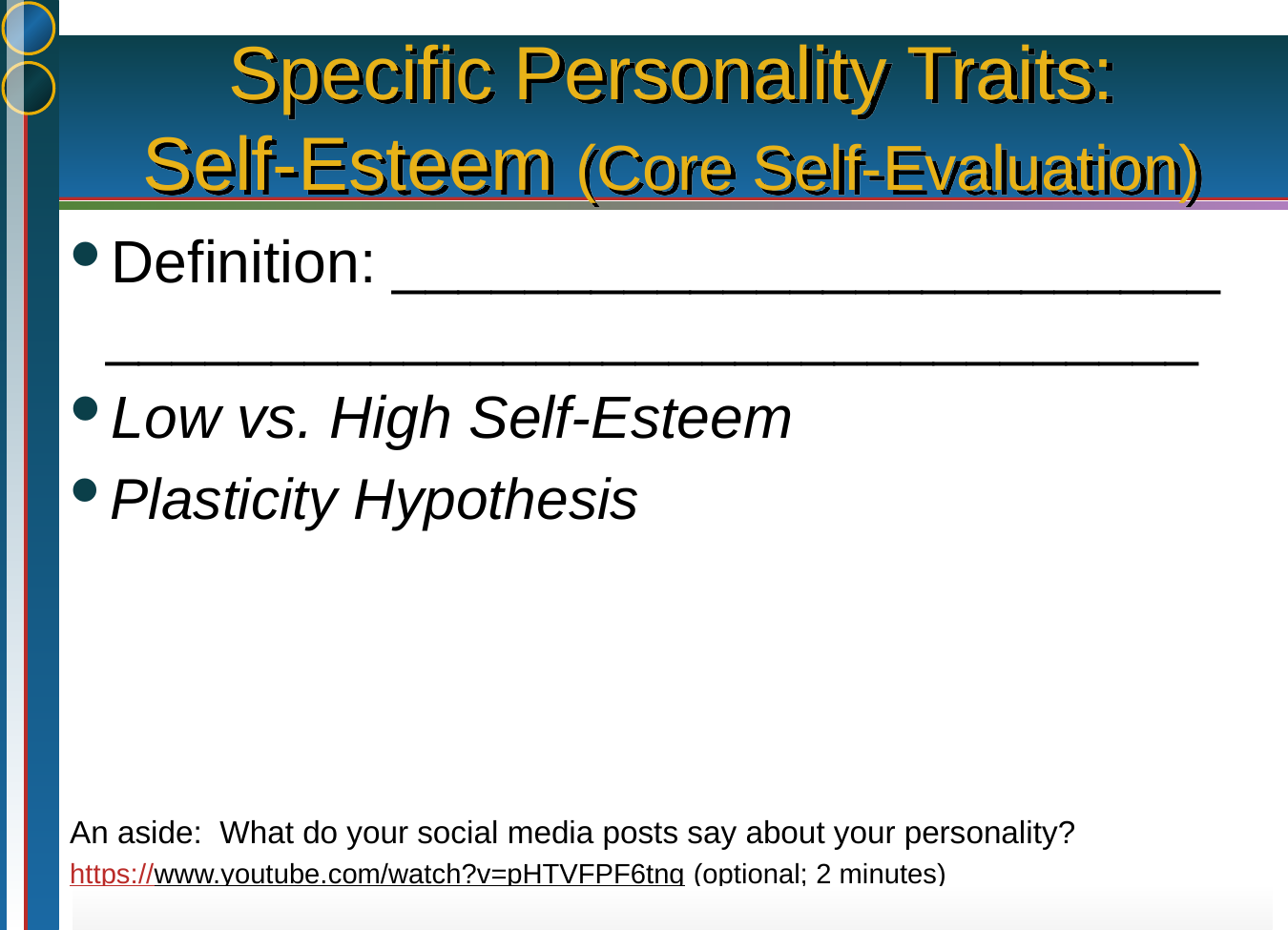

# Specific Personality Traits: Self-Esteem (Core Self-Evaluation)
Definition: _________________________ _________________________________
Low vs. High Self-Esteem
Plasticity Hypothesis

An aside:  What do your social media posts say about your personality?
https://www.youtube.com/watch?v=pHTVFPF6tng (optional; 2 minutes)